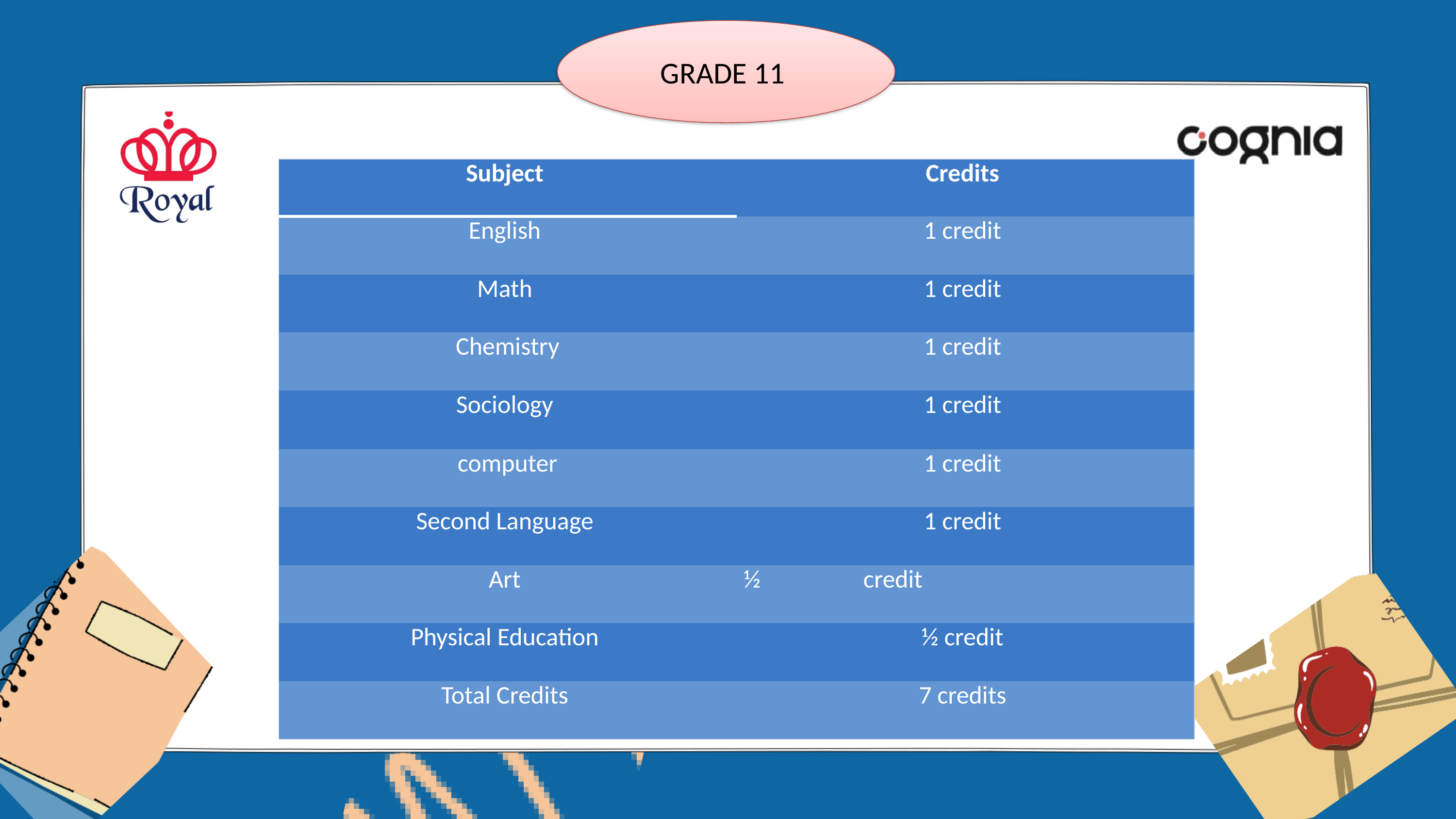

GRADE 11

| Subject | Credits |
| --- | --- |
| English | 1 credit |
| Math | 1 credit |
| Chemistry | 1 credit |
| Sociology | 1 credit |
| computer | 1 credit |
| Second Language | 1 credit |
| Art | ½ credit |
| Physical Education | ½ credit |
| Total Credits | 7 credits |